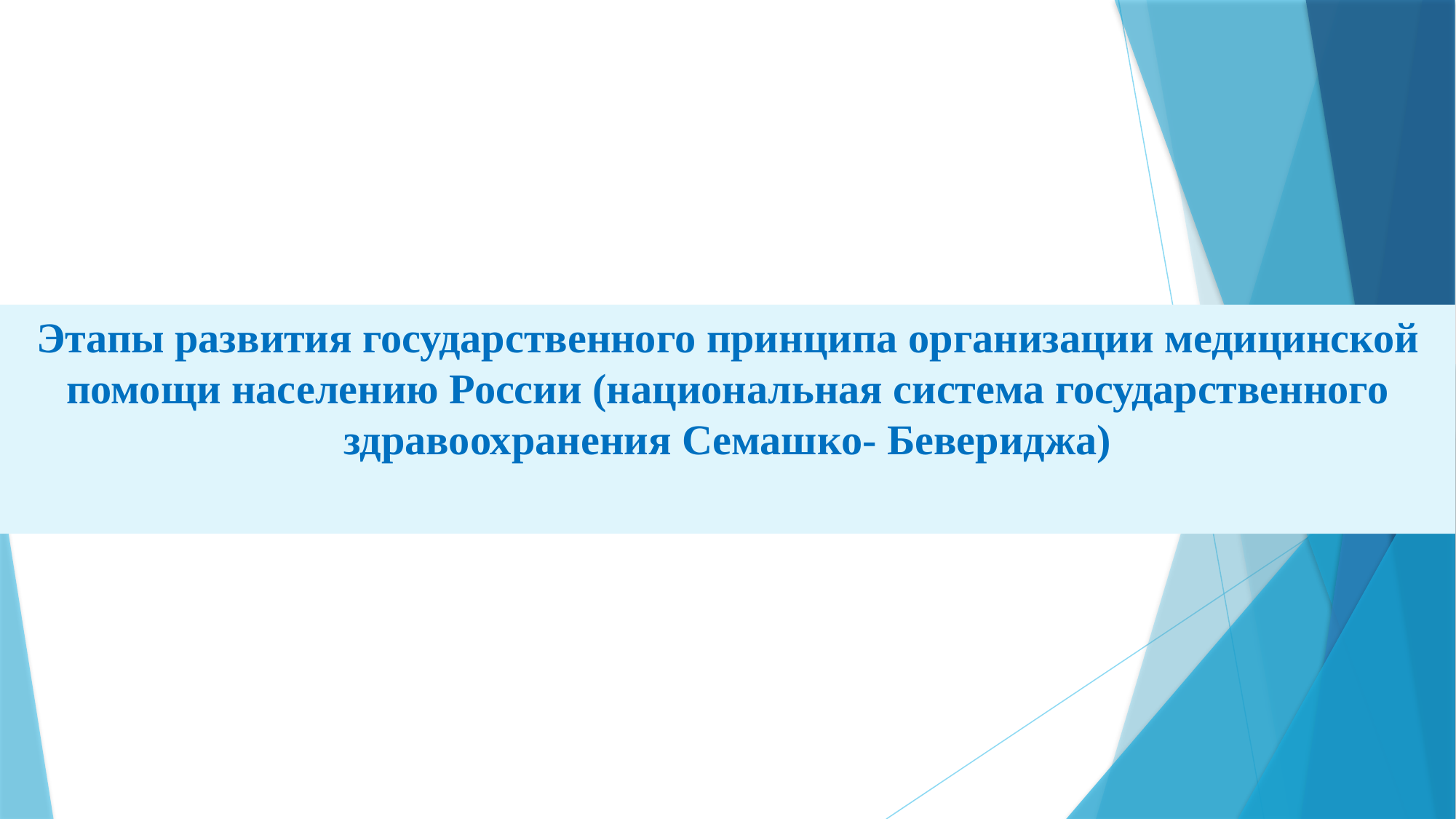

Этапы развития государственного принципа организации медицинской помощи населению России (национальная система государственного здравоохранения Семашко- Бевериджа)